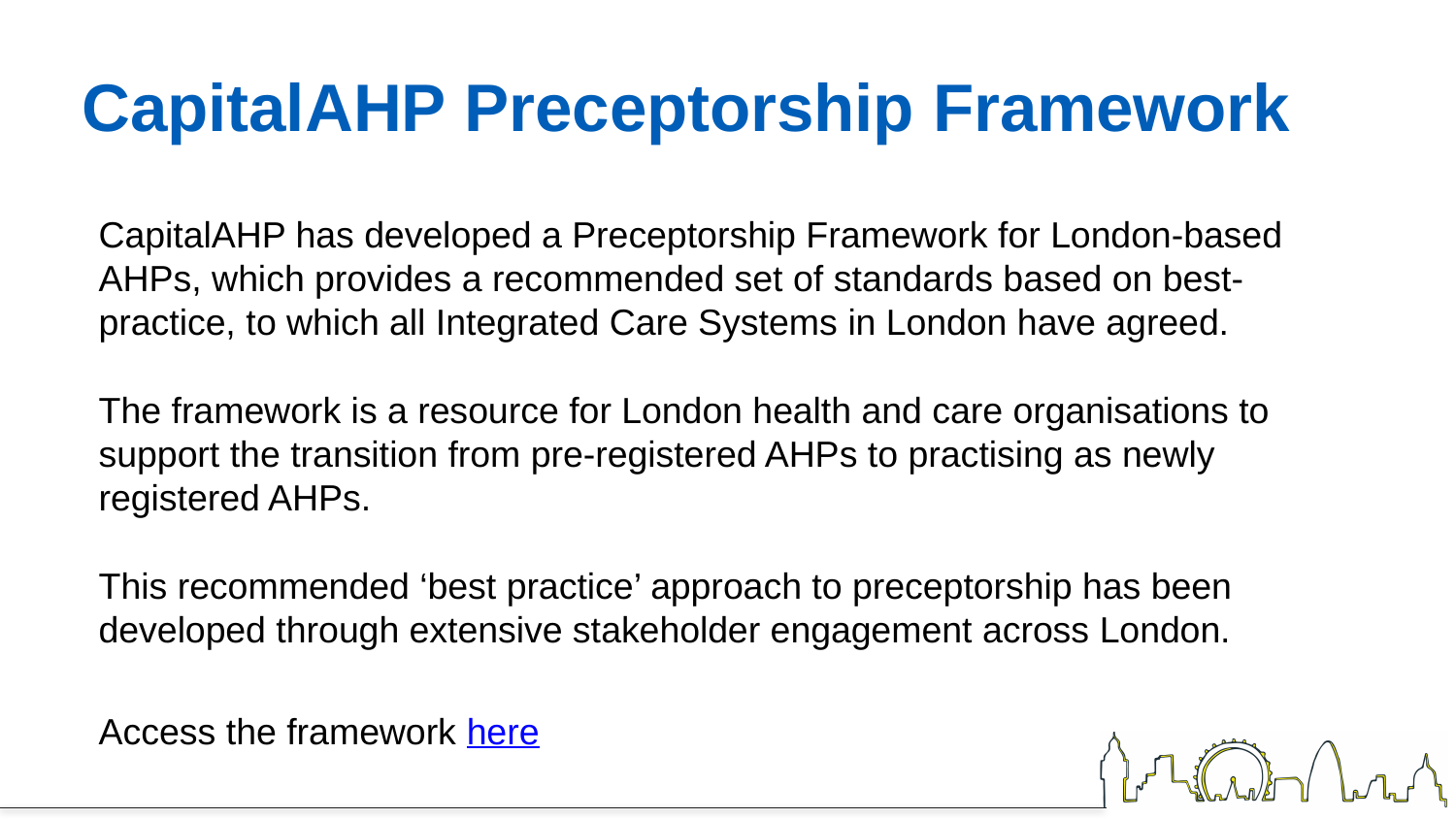

# CapitalAHP Preceptorship Framework
CapitalAHP has developed a Preceptorship Framework for London-based AHPs, which provides a recommended set of standards based on best-practice, to which all Integrated Care Systems in London have agreed.

The framework is a resource for London health and care organisations to support the transition from pre-registered AHPs to practising as newly registered AHPs.

This recommended ‘best practice’ approach to preceptorship has been developed through extensive stakeholder engagement across London.

Access the framework here